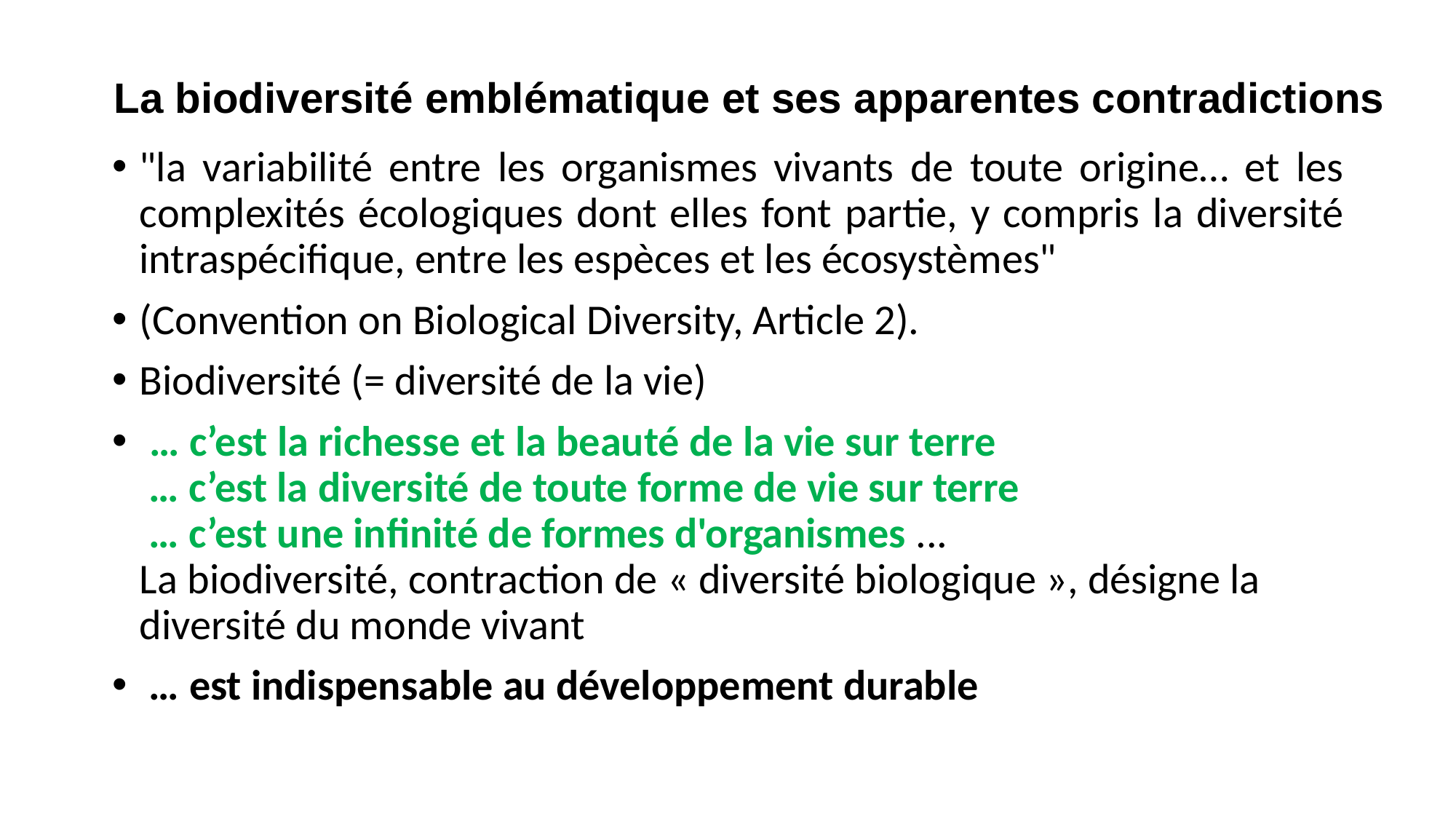

# La biodiversité emblématique et ses apparentes contradictions
"la variabilité entre les organismes vivants de toute origine… et les complexités écologiques dont elles font partie, y compris la diversité intraspécifique, entre les espèces et les écosystèmes"
(Convention on Biological Diversity, Article 2).
Biodiversité (= diversité de la vie)
 … c’est la richesse et la beauté de la vie sur terre
 … c’est la diversité de toute forme de vie sur terre
 … c’est une infinité de formes d'organismes ...
La biodiversité, contraction de « diversité biologique », désigne la diversité du monde vivant
 … est indispensable au développement durable